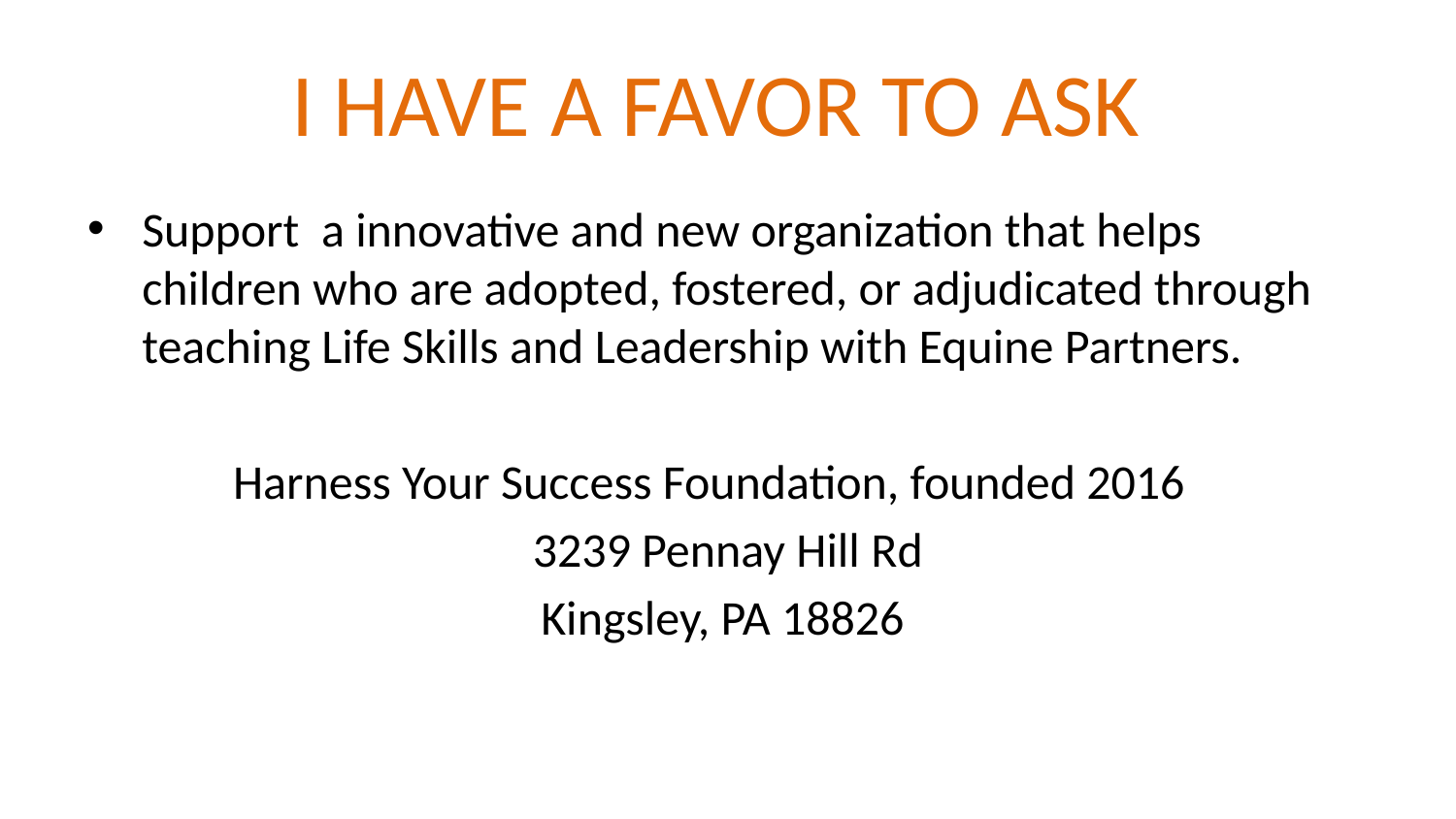

# I HAVE A FAVOR TO ASK
Support  a innovative and new organization that helps children who are adopted, fostered, or adjudicated through teaching Life Skills and Leadership with Equine Partners.

	Harness Your Success Foundation, founded 2016
3239 Pennay Hill Rd
Kingsley, PA 18826